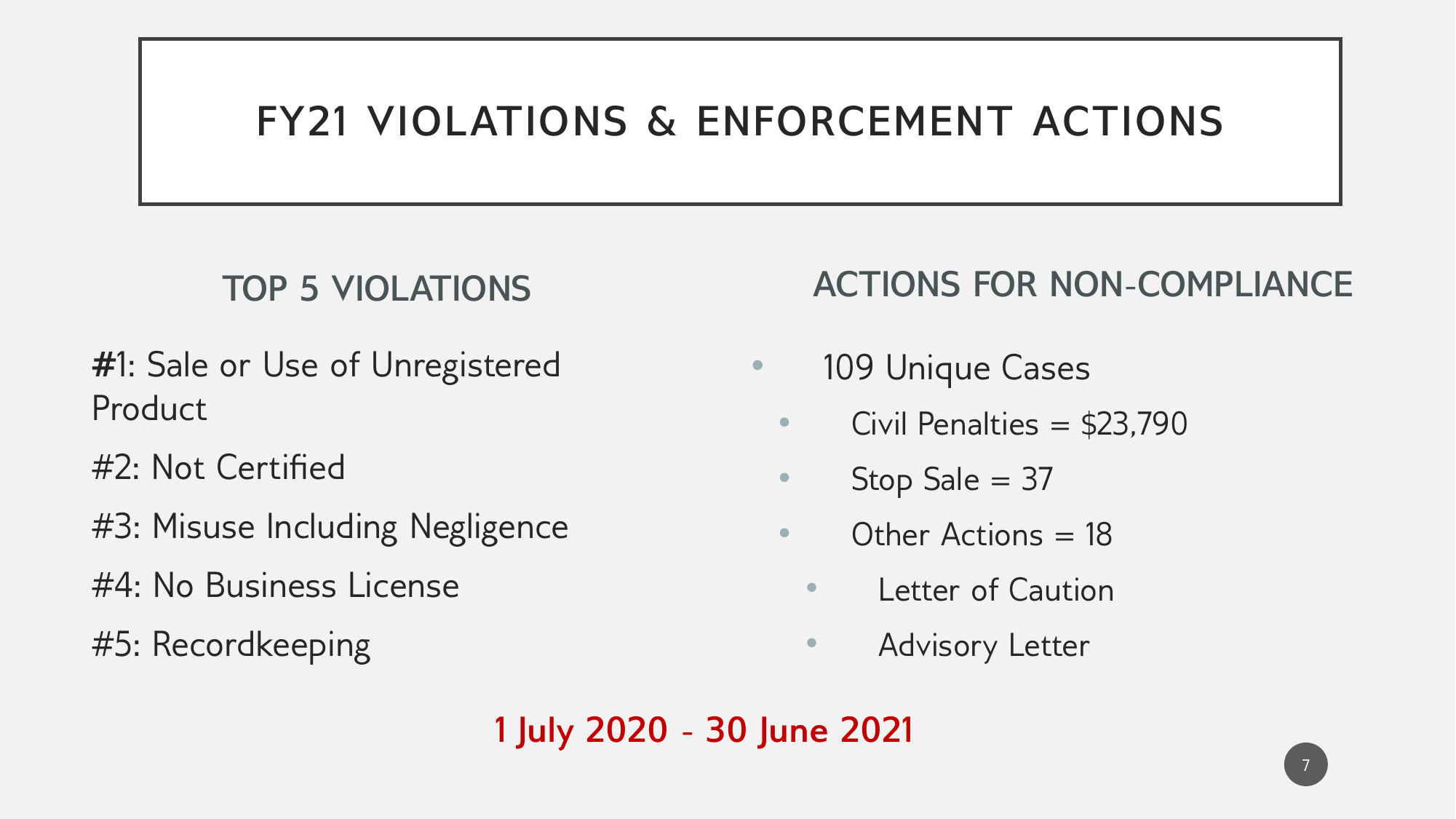

# FY21 Violations & Enforcement Actions
Actions for Non-Compliance
Top 5 Violations
#1: Sale or Use of Unregistered Product
#2: Not Certified
#3: Misuse Including Negligence
#4: No Business License
#5: Recordkeeping

109 Unique Cases
Civil Penalties = $23,790
Stop Sale = 37
Other Actions = 18
Letter of Caution
Advisory Letter

1 July 2020 - 30 June 2021
7